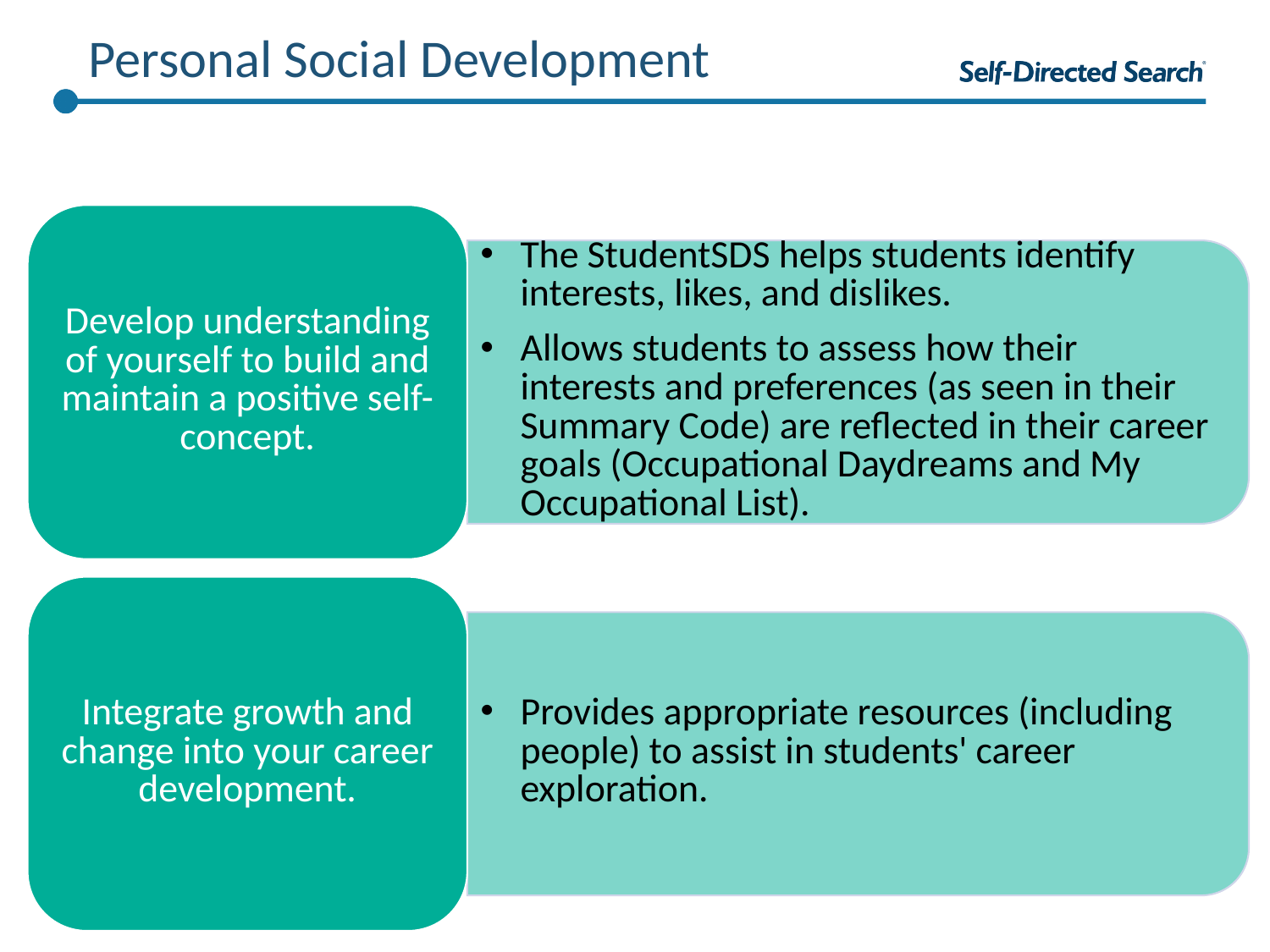

Personal Social Development
Develop understanding of yourself to build and maintain a positive self-concept.
The StudentSDS helps students identify interests, likes, and dislikes.
Integrate growth and change into your career development.
Provides appropriate resources (including people) to assist in students' career exploration.
Allows students to assess how their interests and preferences (as seen in their Summary Code) are reflected in their career goals (Occupational Daydreams and My Occupational List).